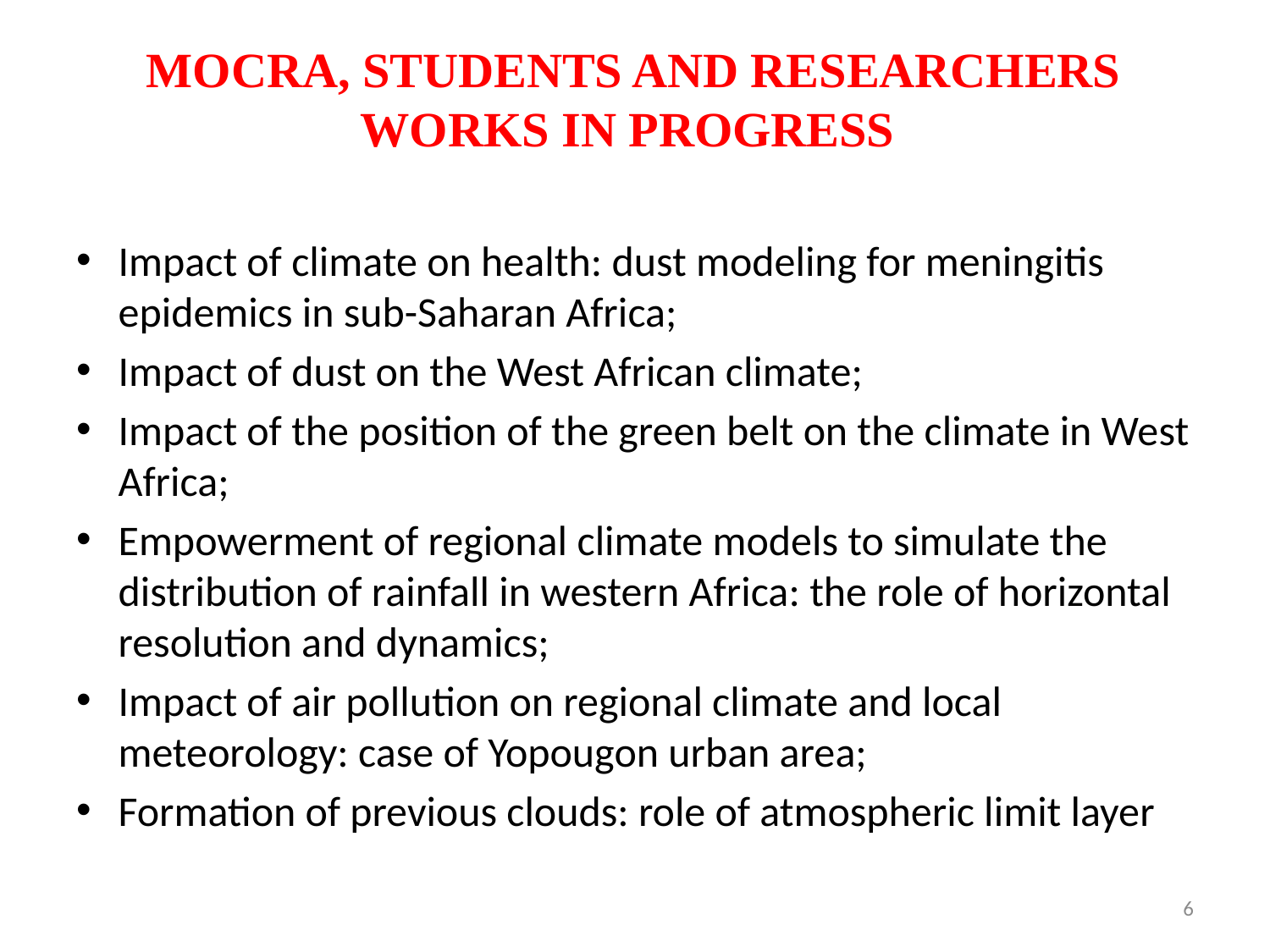

# MOCRA, STUDENTS AND RESEARCHERS WORKS IN PROGRESS
Impact of climate on health: dust modeling for meningitis epidemics in sub-Saharan Africa;
Impact of dust on the West African climate;
Impact of the position of the green belt on the climate in West Africa;
Empowerment of regional climate models to simulate the distribution of rainfall in western Africa: the role of horizontal resolution and dynamics;
Impact of air pollution on regional climate and local meteorology: case of Yopougon urban area;
Formation of previous clouds: role of atmospheric limit layer

6